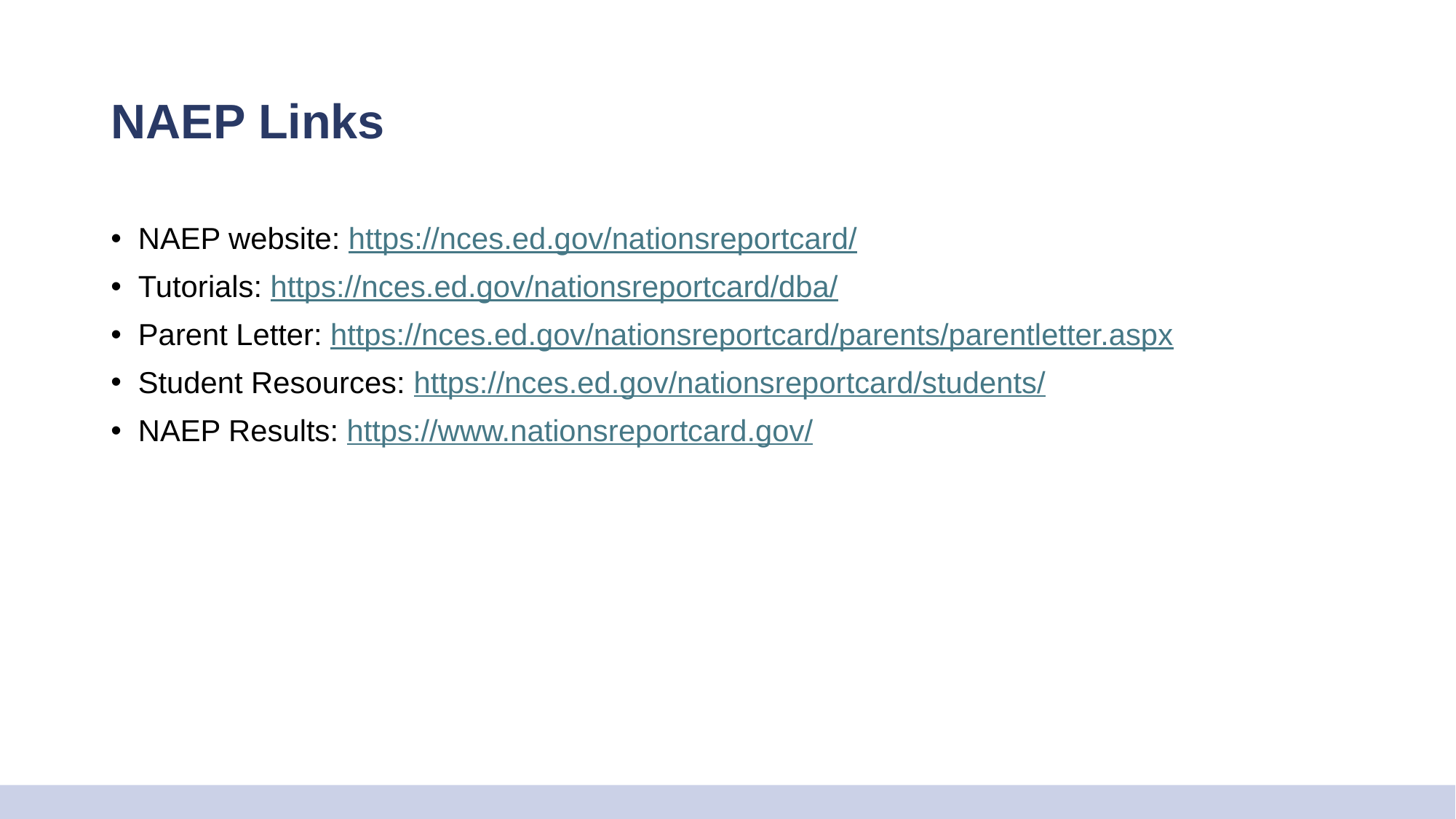

# NAEP Links
NAEP website: https://nces.ed.gov/nationsreportcard/
Tutorials: https://nces.ed.gov/nationsreportcard/dba/
Parent Letter: https://nces.ed.gov/nationsreportcard/parents/parentletter.aspx
Student Resources: https://nces.ed.gov/nationsreportcard/students/
NAEP Results: https://www.nationsreportcard.gov/